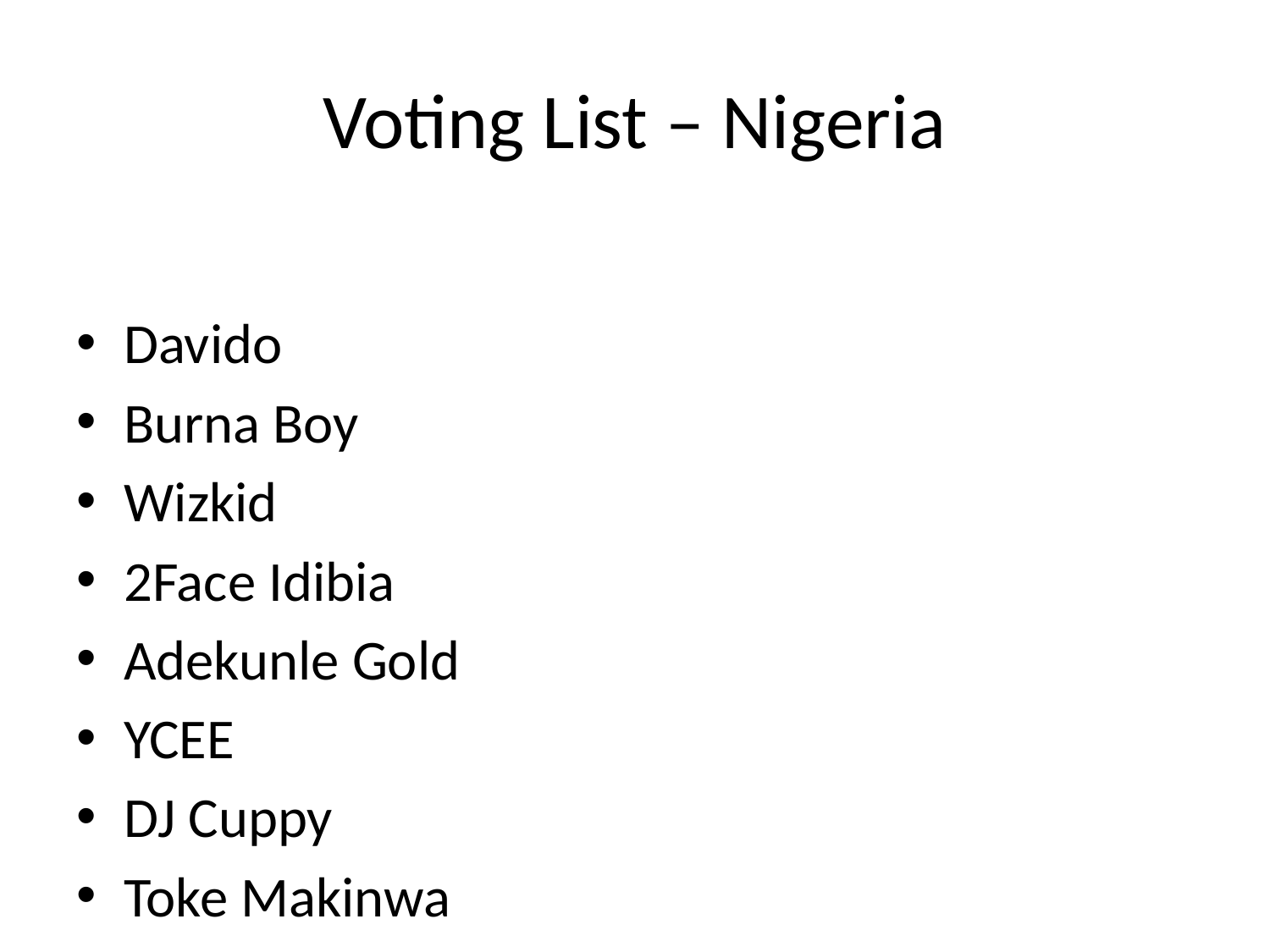

# Voting List – Nigeria

Davido
Burna Boy
Wizkid
2Face Idibia
Adekunle Gold
YCEE
DJ Cuppy
Toke Makinwa
Adewale Ayuba
Nathaniel Bassey